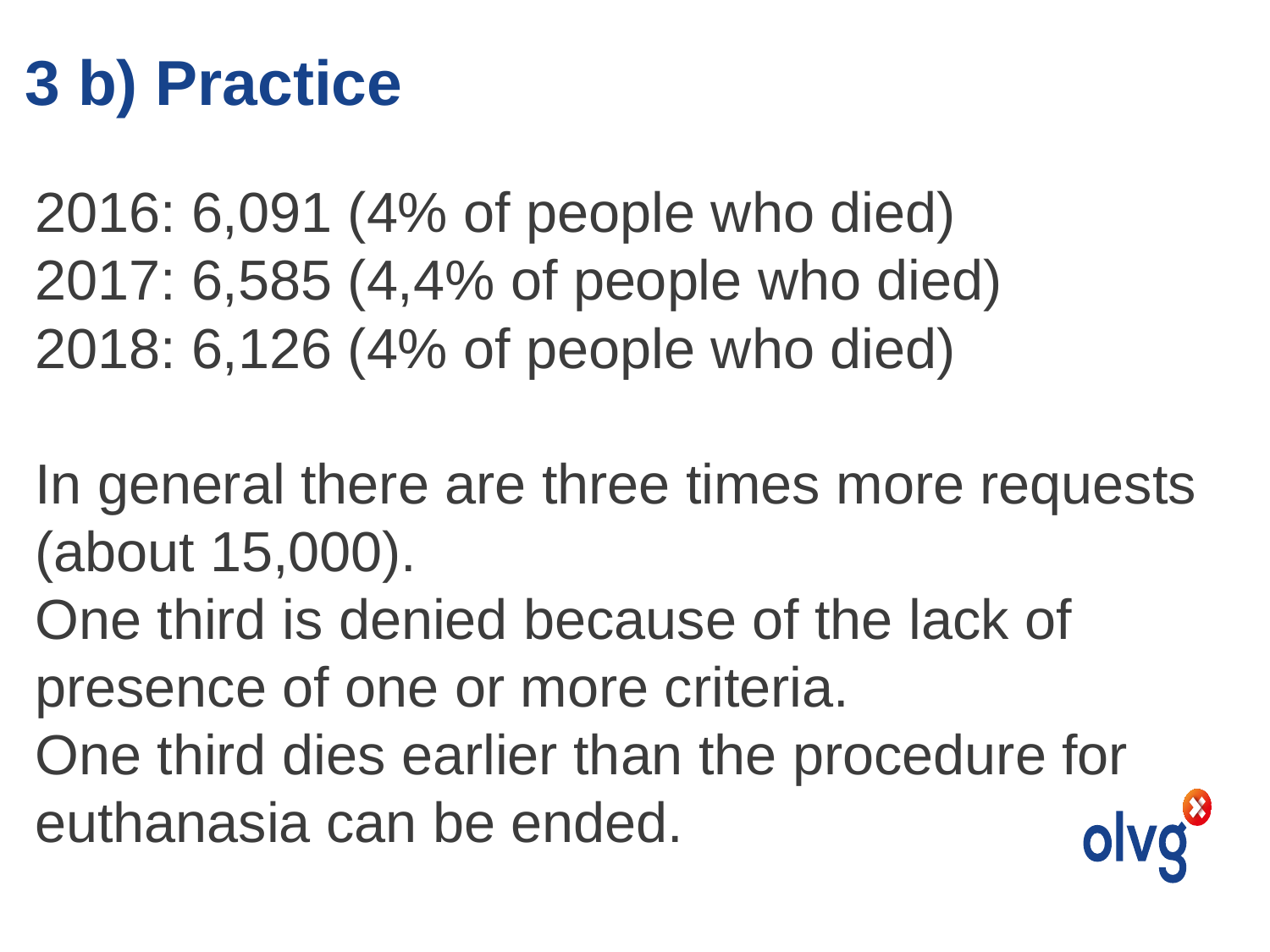

# 3 b) Practice
2016: 6,091 (4% of people who died)
2017: 6,585 (4,4% of people who died)
2018: 6,126 (4% of people who died)

In general there are three times more requests (about 15,000).
One third is denied because of the lack of presence of one or more criteria.
One third dies earlier than the procedure for euthanasia can be ended.